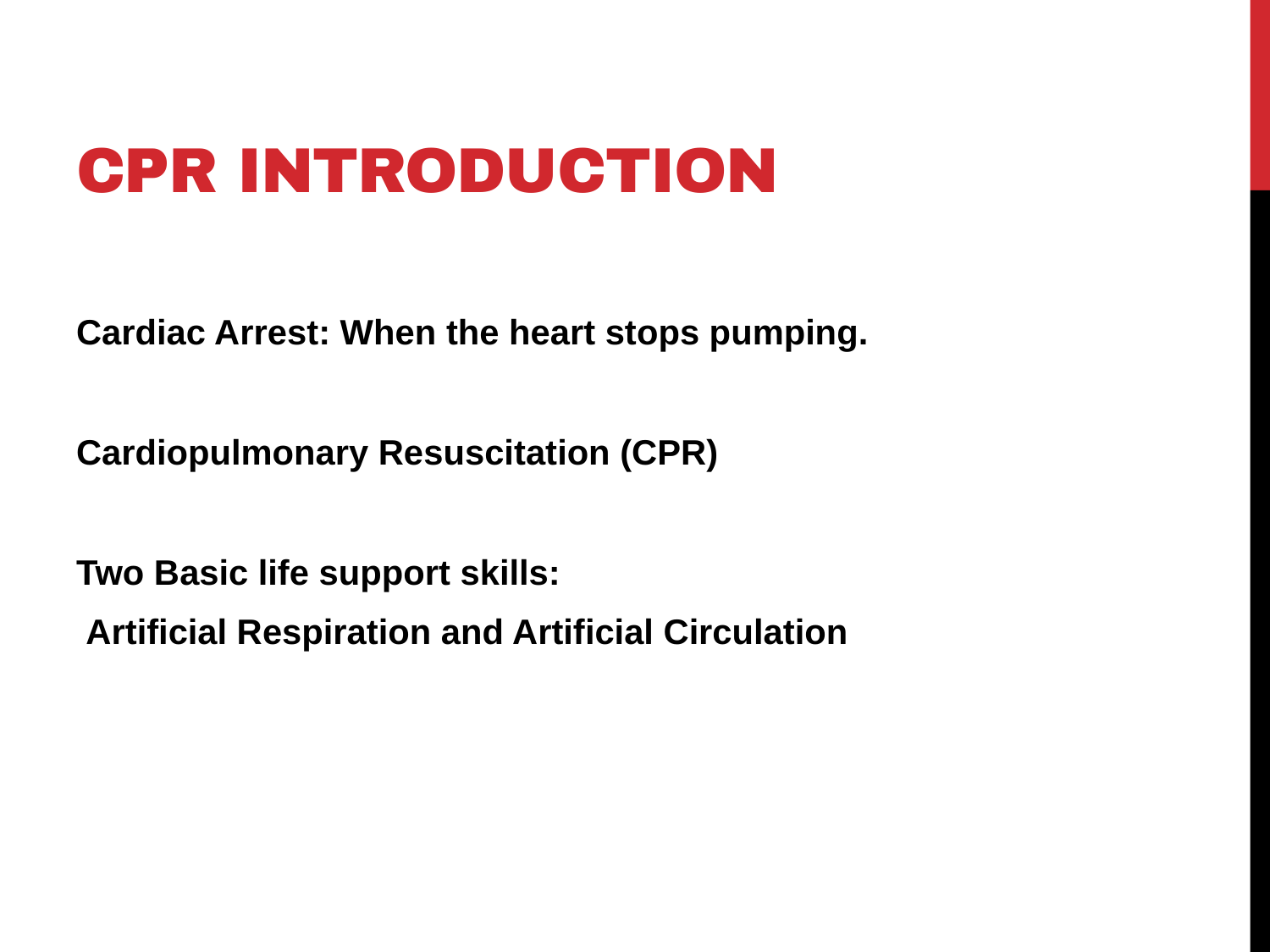

# CPR Introduction

Cardiac Arrest: When the heart stops pumping.

Cardiopulmonary Resuscitation (CPR)

Two Basic life support skills:
 Artificial Respiration and Artificial Circulation